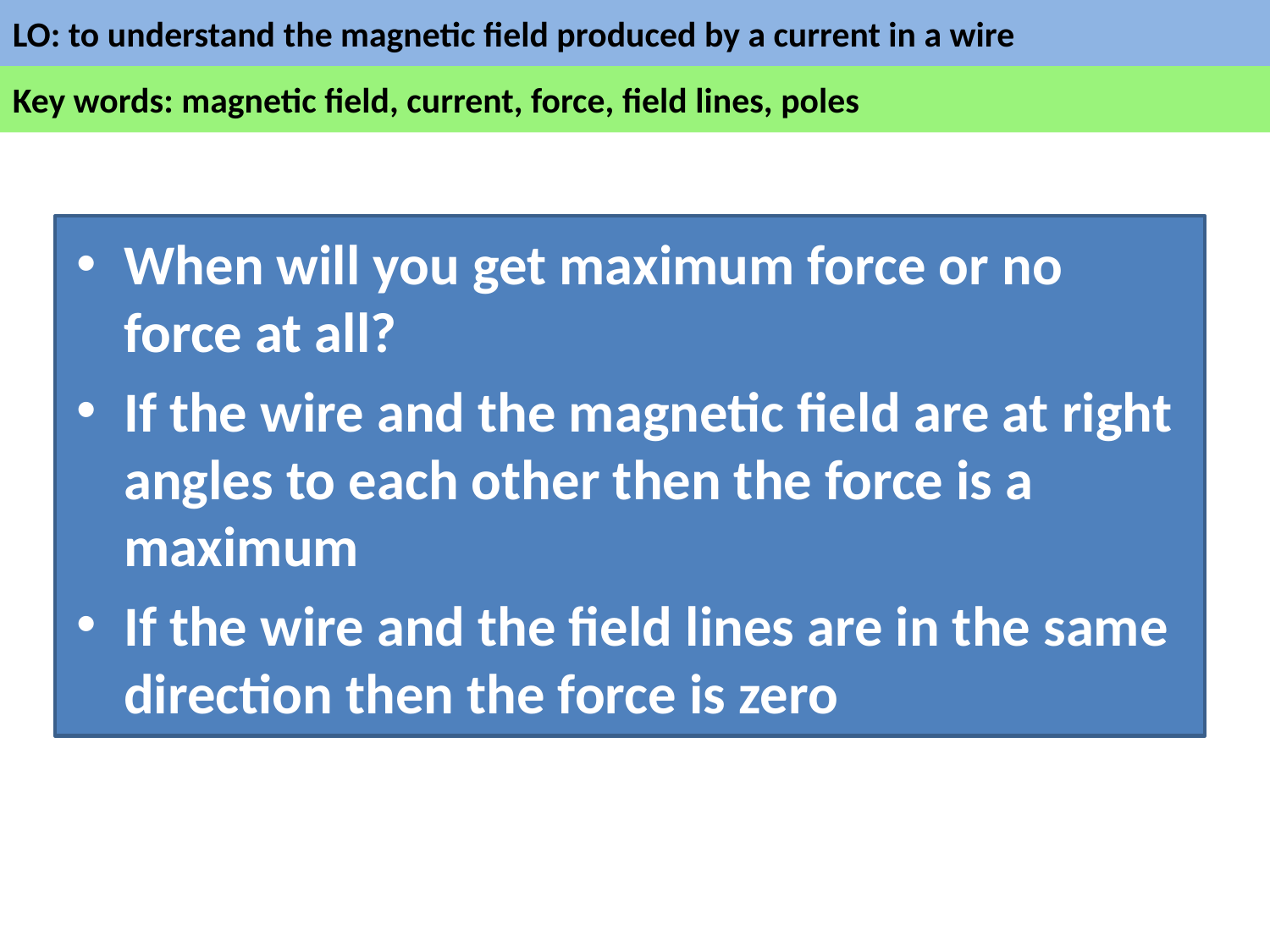

#

When will you get maximum force or no force at all?
If the wire and the magnetic field are at right angles to each other then the force is a maximum
If the wire and the field lines are in the same direction then the force is zero